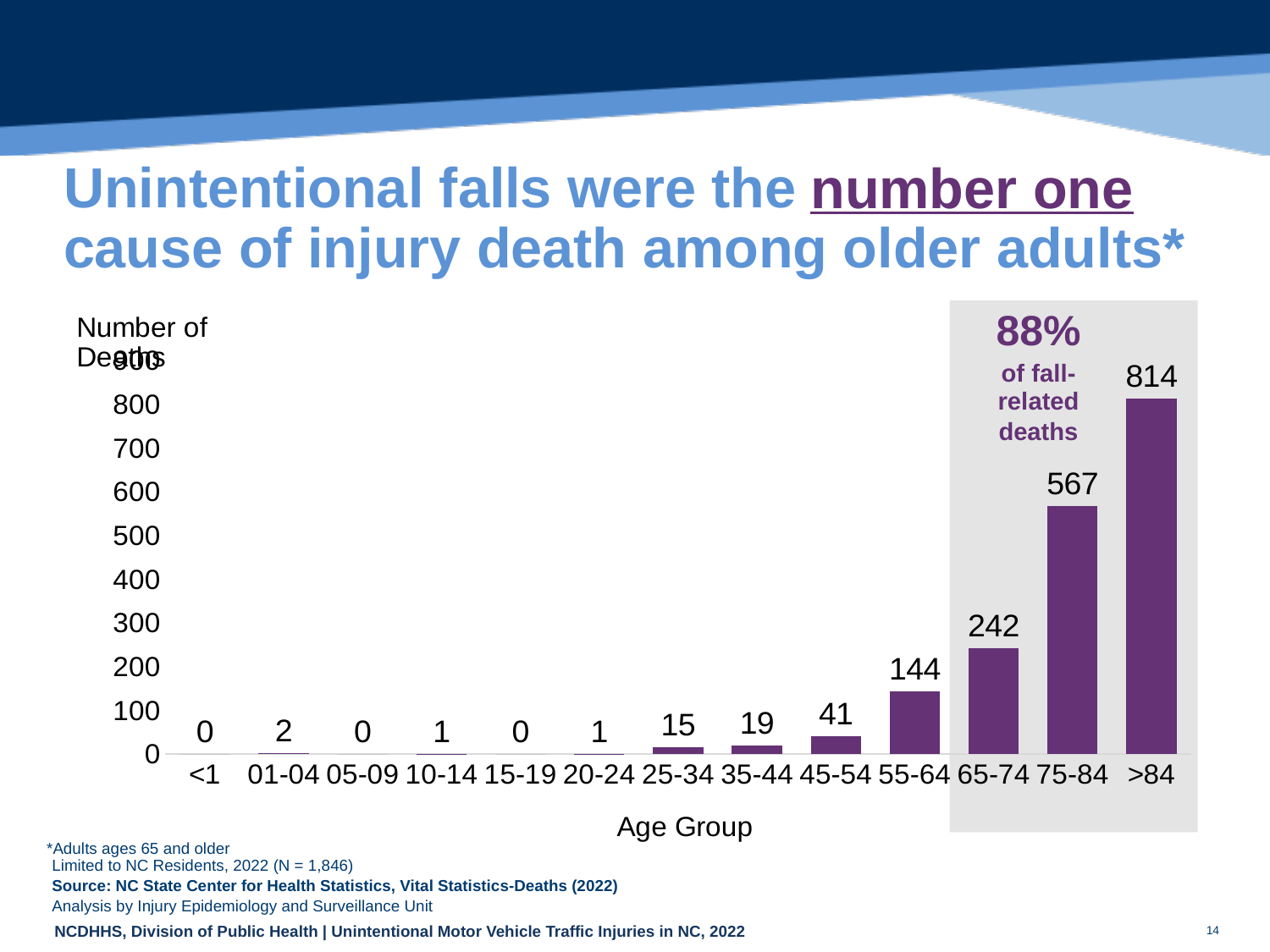

number one
# Unintentional falls were the cause of injury death among older adults*

| 88% |
| --- |
| of fall-related |
| deaths |

### Chart

| Category |  |
|---|---|
| <1 | 0.0 |
| 01-04 | 2.0 |
| 05-09 | 0.0 |
| 10-14 | 1.0 |
| 15-19 | 0.0 |
| 20-24 | 1.0 |
| 25-34 | 15.0 |
| 35-44 | 19.0 |
| 45-54 | 41.0 |
| 55-64 | 144.0 |
| 65-74 | 242.0 |
| 75-84 | 567.0 |
| >84 | 814.0 |
*Adults ages 65 and older
| Limited to NC Residents, 2022 (N = 1,846) |  |  |
| --- | --- | --- |
| Source: NC State Center for Health Statistics, Vital Statistics-Deaths (2022) |  |  |
| Analysis by Injury Epidemiology and Surveillance Unit |  |  |
14